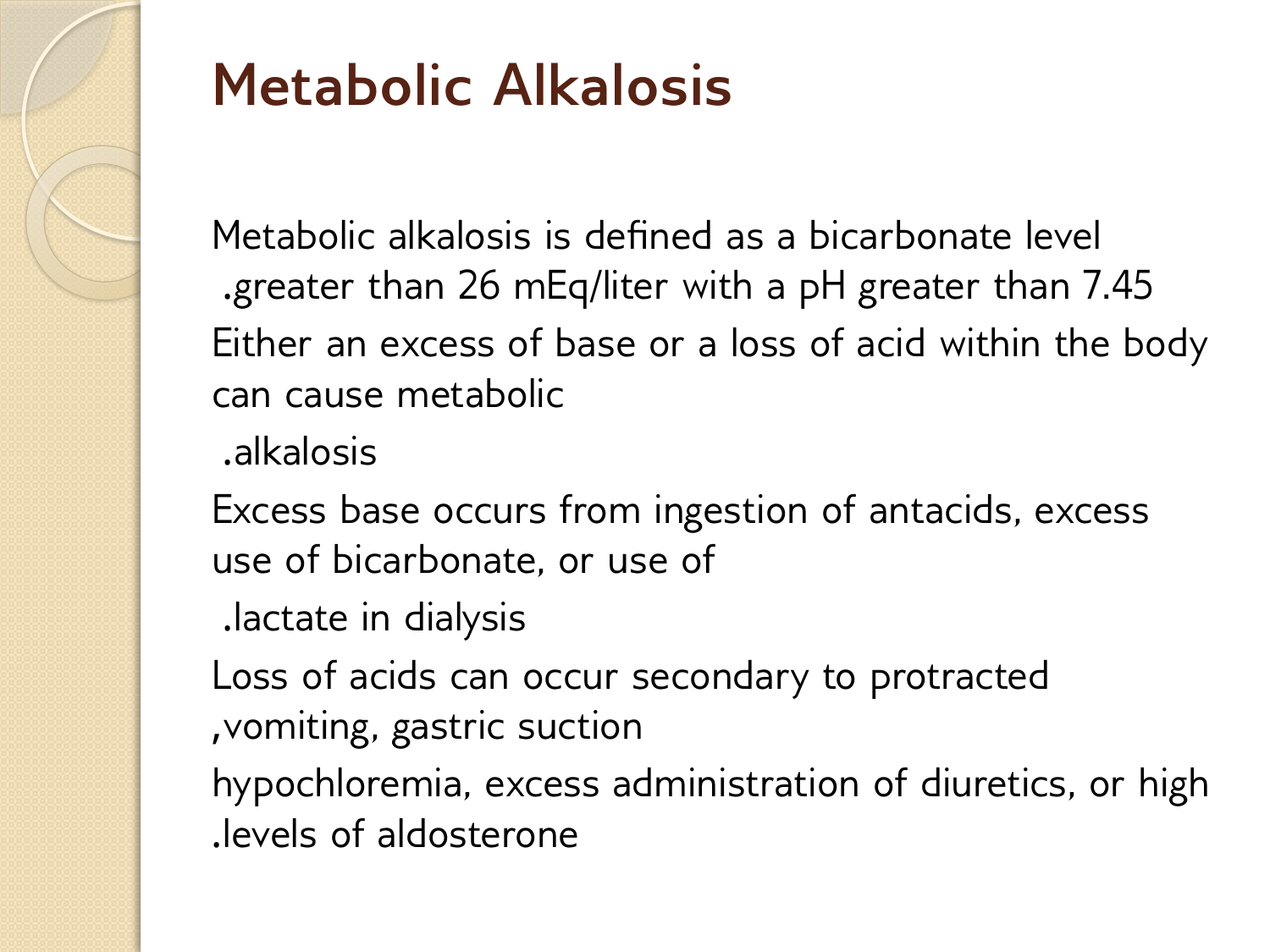

# Metabolic Alkalosis
Metabolic alkalosis is defined as a bicarbonate level greater than 26 mEq/liter with a pH greater than 7.45.
Either an excess of base or a loss of acid within the body can cause metabolic
alkalosis.
Excess base occurs from ingestion of antacids, excess use of bicarbonate, or use of
lactate in dialysis.
Loss of acids can occur secondary to protracted vomiting, gastric suction,
hypochloremia, excess administration of diuretics, or high levels of aldosterone.